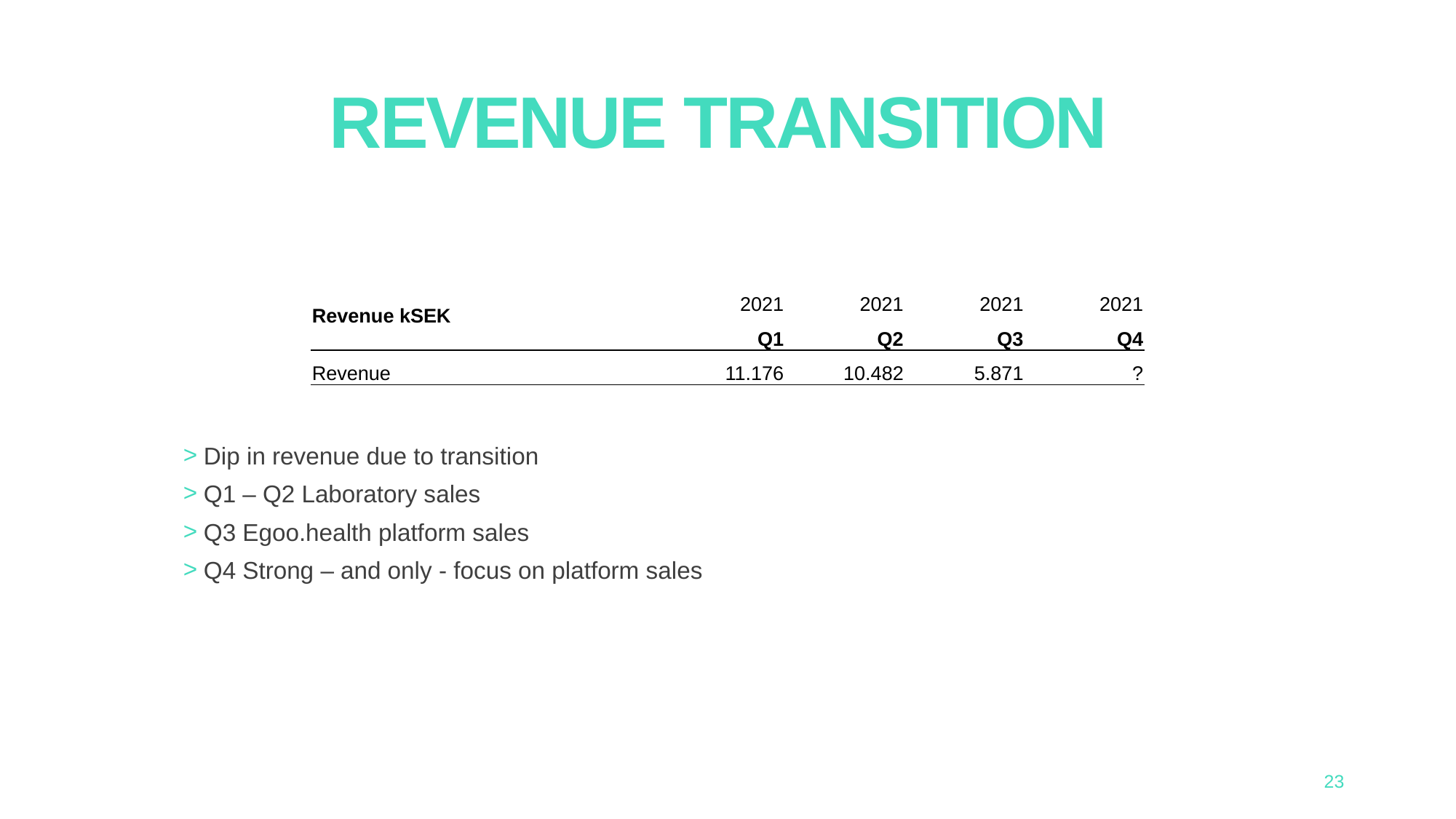

REVENUE TRANSITION
| Revenue kSEK | 2021 | 2021 | 2021 | 2021 |
| --- | --- | --- | --- | --- |
|  | Q1 | Q2 | Q3 | Q4 |
| Revenue | 11.176 | 10.482 | 5.871 | ? |
Dip in revenue due to transition
Q1 – Q2 Laboratory sales
Q3 Egoo.health platform sales
Q4 Strong – and only - focus on platform sales
23